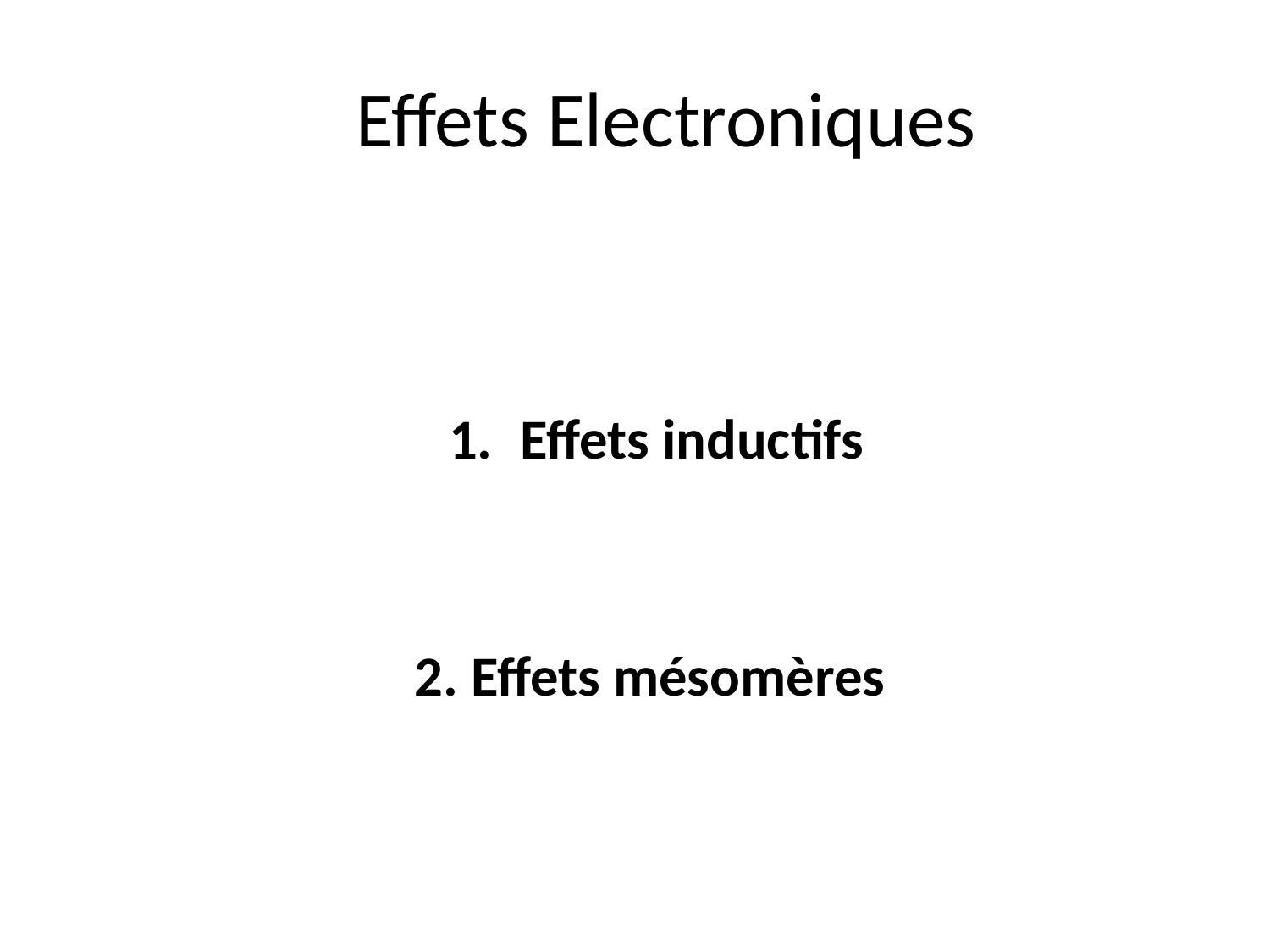

# Effets Electroniques
Effets inductifs

2. Effets mésomères